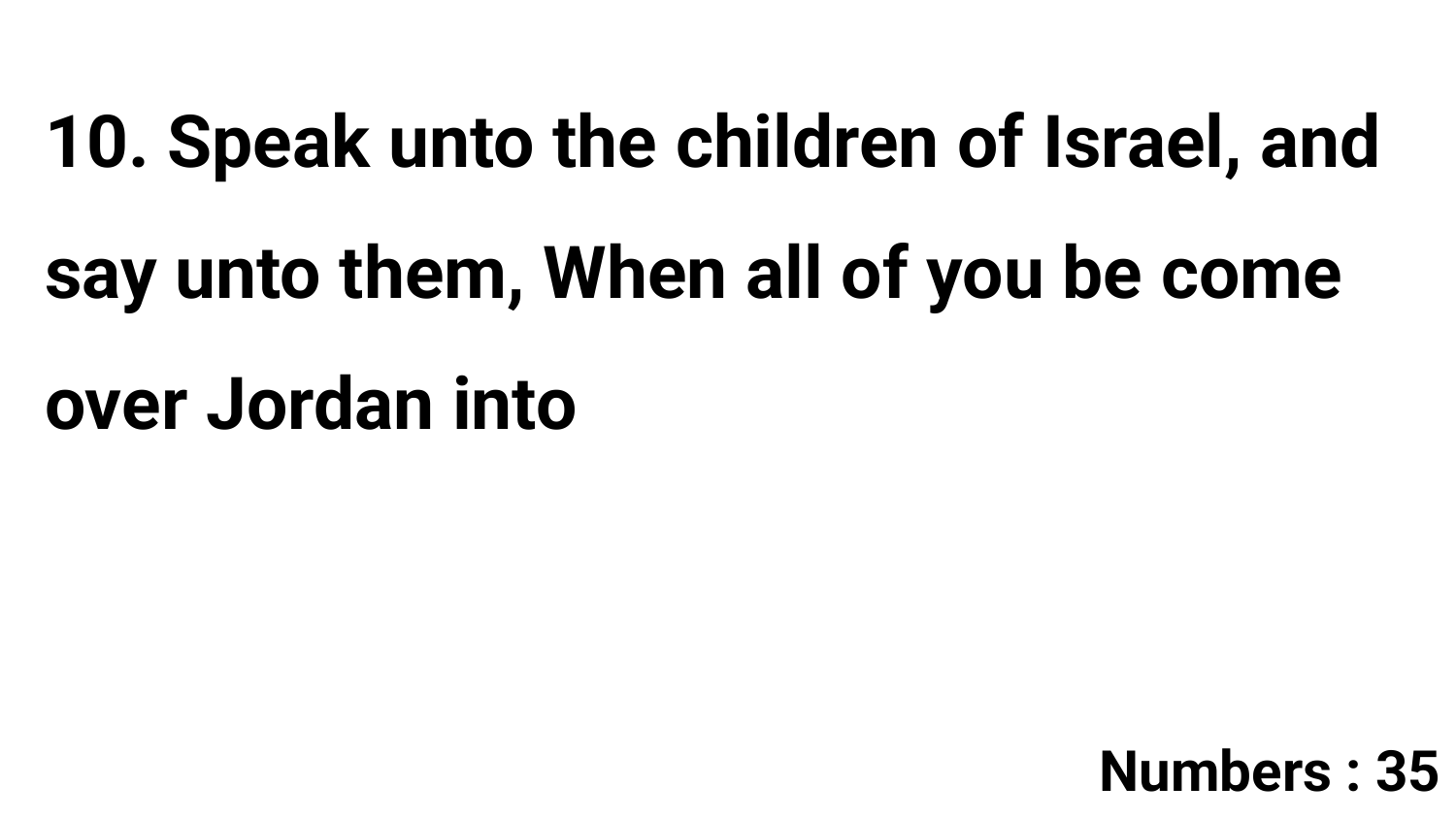

10. Speak unto the children of Israel, and say unto them, When all of you be come over Jordan into
Numbers : 35